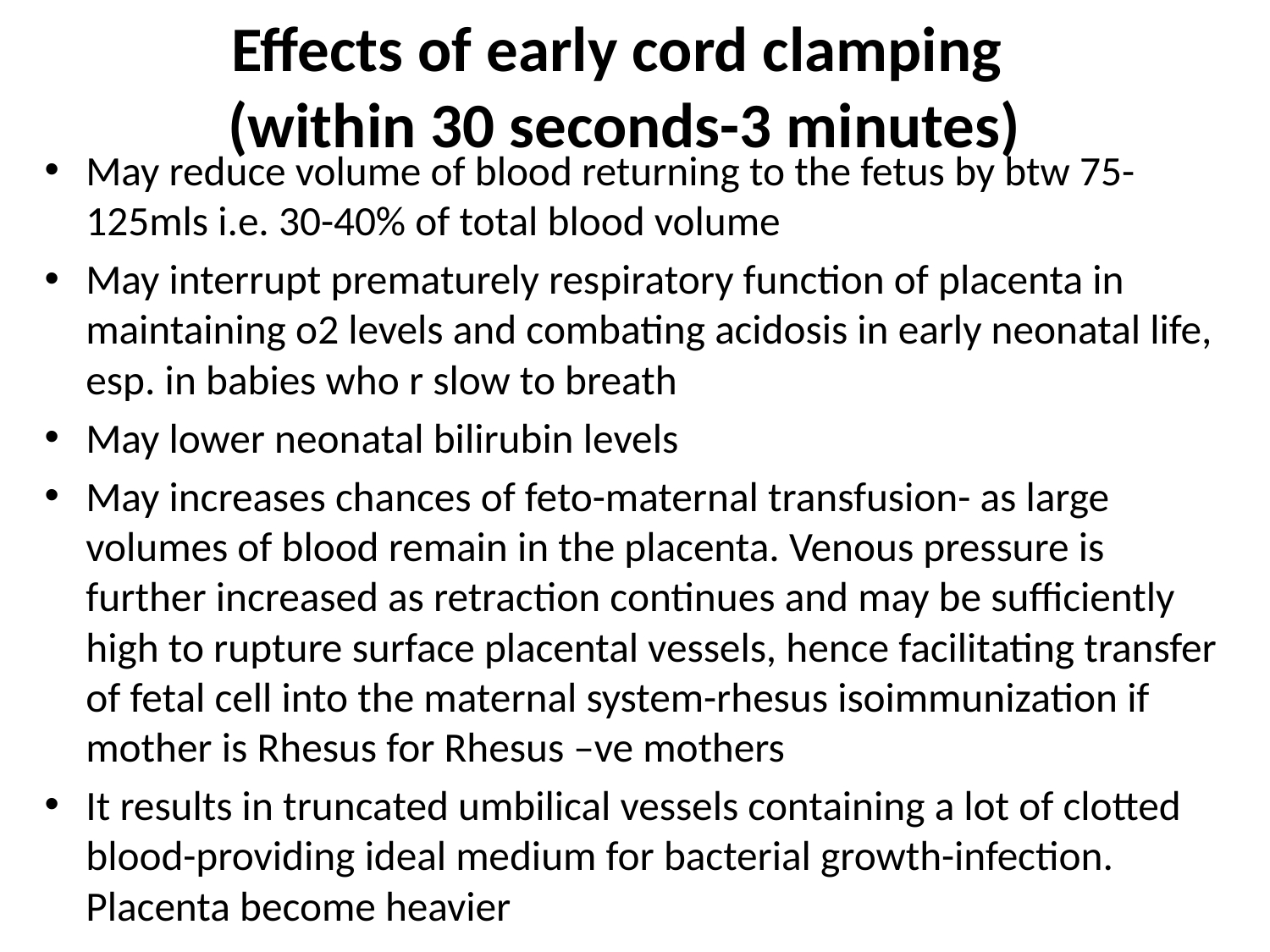

# Effects of early cord clamping (within 30 seconds-3 minutes)
May reduce volume of blood returning to the fetus by btw 75-125mls i.e. 30-40% of total blood volume
May interrupt prematurely respiratory function of placenta in maintaining o2 levels and combating acidosis in early neonatal life, esp. in babies who r slow to breath
May lower neonatal bilirubin levels
May increases chances of feto-maternal transfusion- as large volumes of blood remain in the placenta. Venous pressure is further increased as retraction continues and may be sufficiently high to rupture surface placental vessels, hence facilitating transfer of fetal cell into the maternal system-rhesus isoimmunization if mother is Rhesus for Rhesus –ve mothers
It results in truncated umbilical vessels containing a lot of clotted blood-providing ideal medium for bacterial growth-infection. Placenta become heavier